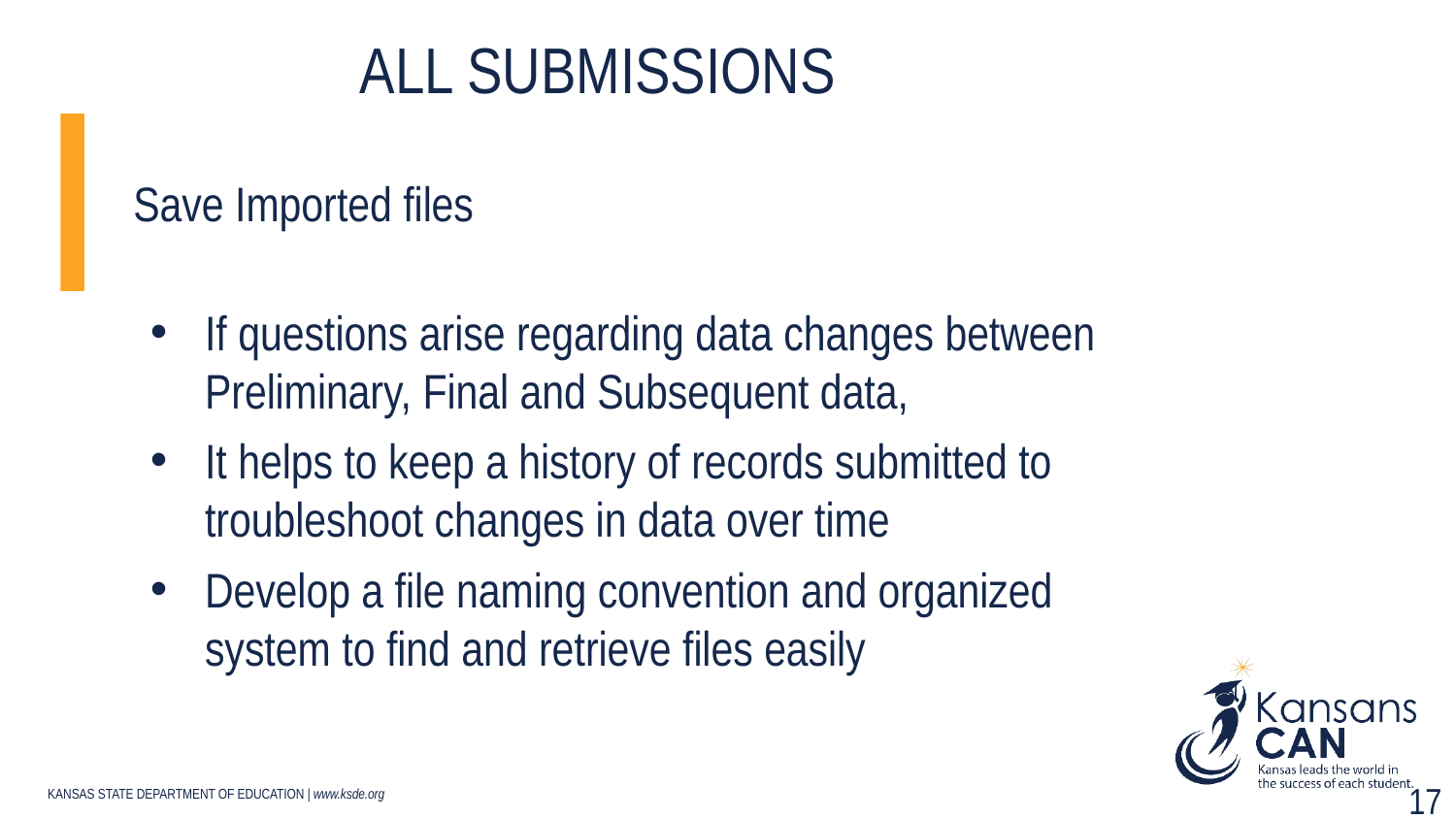

# all Submissions
Save Imported files
If questions arise regarding data changes between Preliminary, Final and Subsequent data,
It helps to keep a history of records submitted to troubleshoot changes in data over time
Develop a file naming convention and organized system to find and retrieve files easily
17